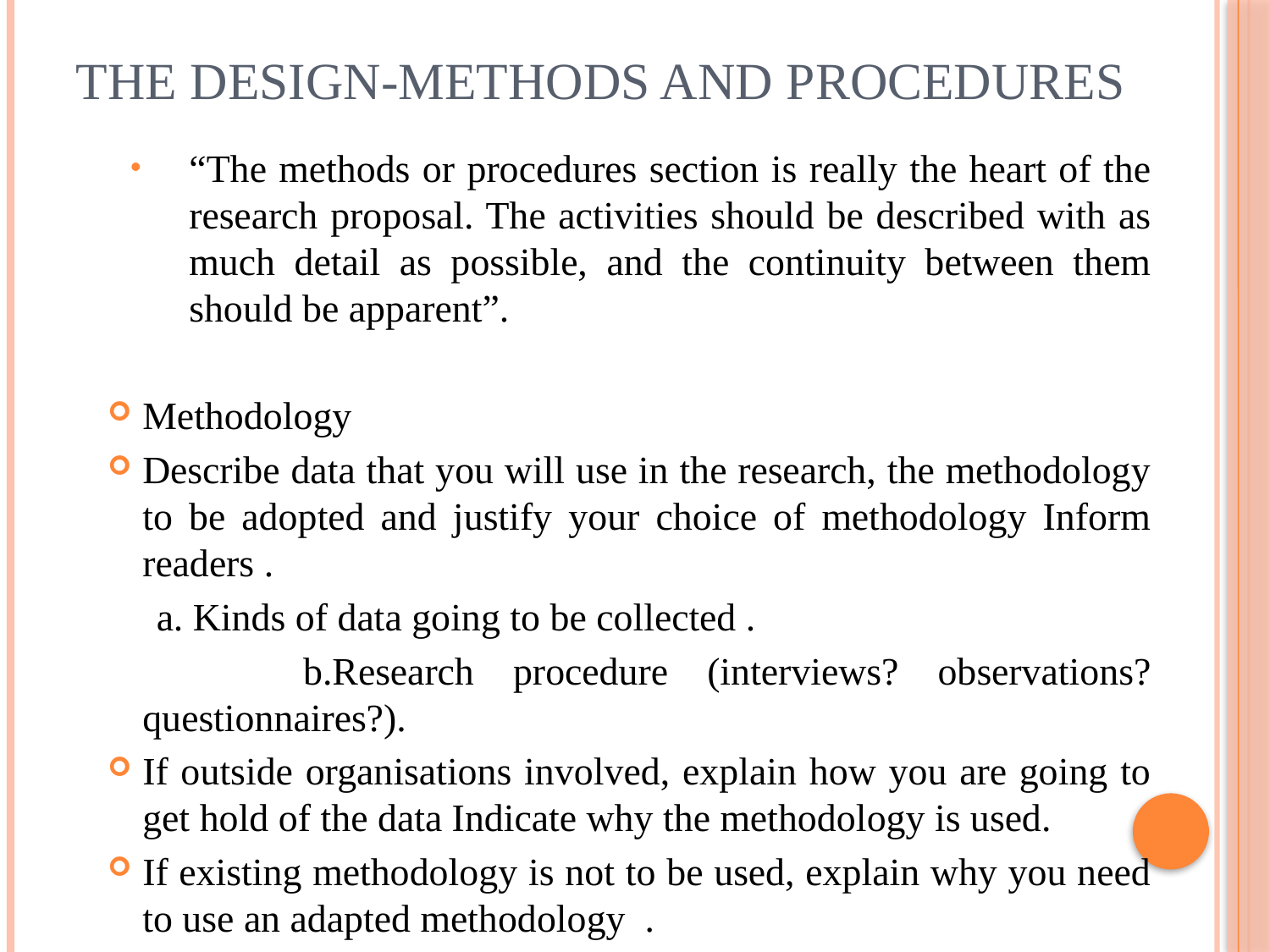

# The Design-Methods and Procedures
“The methods or procedures section is really the heart of the research proposal. The activities should be described with as much detail as possible, and the continuity between them should be apparent”.

Methodology
Describe data that you will use in the research, the methodology to be adopted and justify your choice of methodology Inform readers .
     a. Kinds of data going to be collected .
     b.Research procedure (interviews? observations? questionnaires?).
If outside organisations involved, explain how you are going to get hold of the data Indicate why the methodology is used.
If existing methodology is not to be used, explain why you need to use an adapted methodology  .